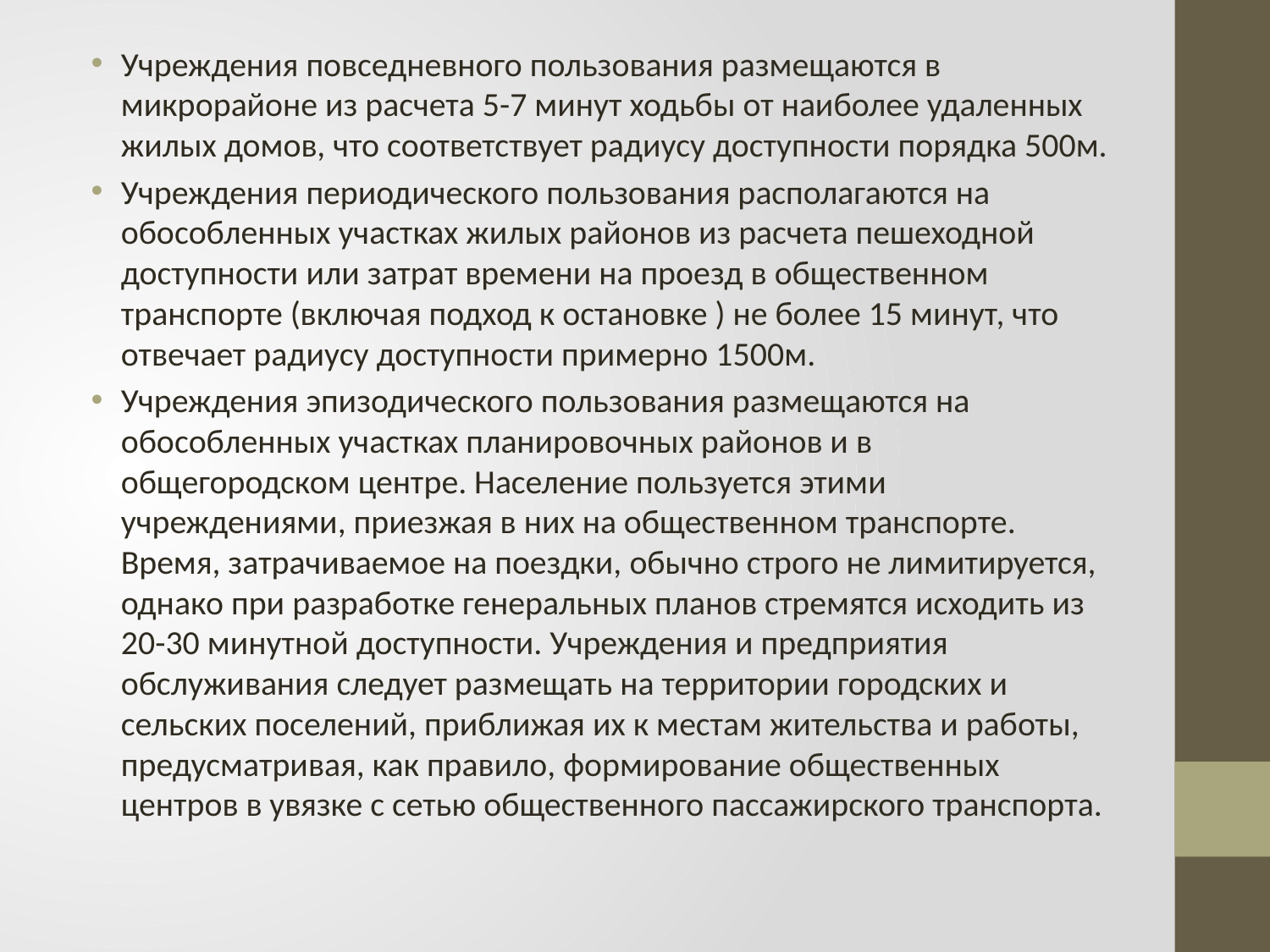

Учреждения повседневного пользования размещаются в микрорайоне из расчета 5-7 минут ходьбы от наиболее удаленных жилых домов, что соответствует радиусу доступности порядка 500м.
Учреждения периодического пользования располагаются на обособленных участках жилых районов из расчета пешеходной доступности или затрат времени на проезд в общественном транспорте (включая подход к остановке ) не более 15 минут, что отвечает радиусу доступности примерно 1500м.
Учреждения эпизодического пользования размещаются на обособленных участках планировочных районов и в общегородском центре. Население пользуется этими учреждениями, приезжая в них на общественном транспорте. Время, затрачиваемое на поездки, обычно строго не лимитируется, однако при разработке генеральных планов стремятся исходить из 20-30 минутной доступности. Учреждения и предприятия обслуживания следует размещать на территории городских и сельских поселений, приближая их к местам жительства и работы, предусматривая, как правило, формирование общественных центров в увязке с сетью общественного пассажирского транспорта.